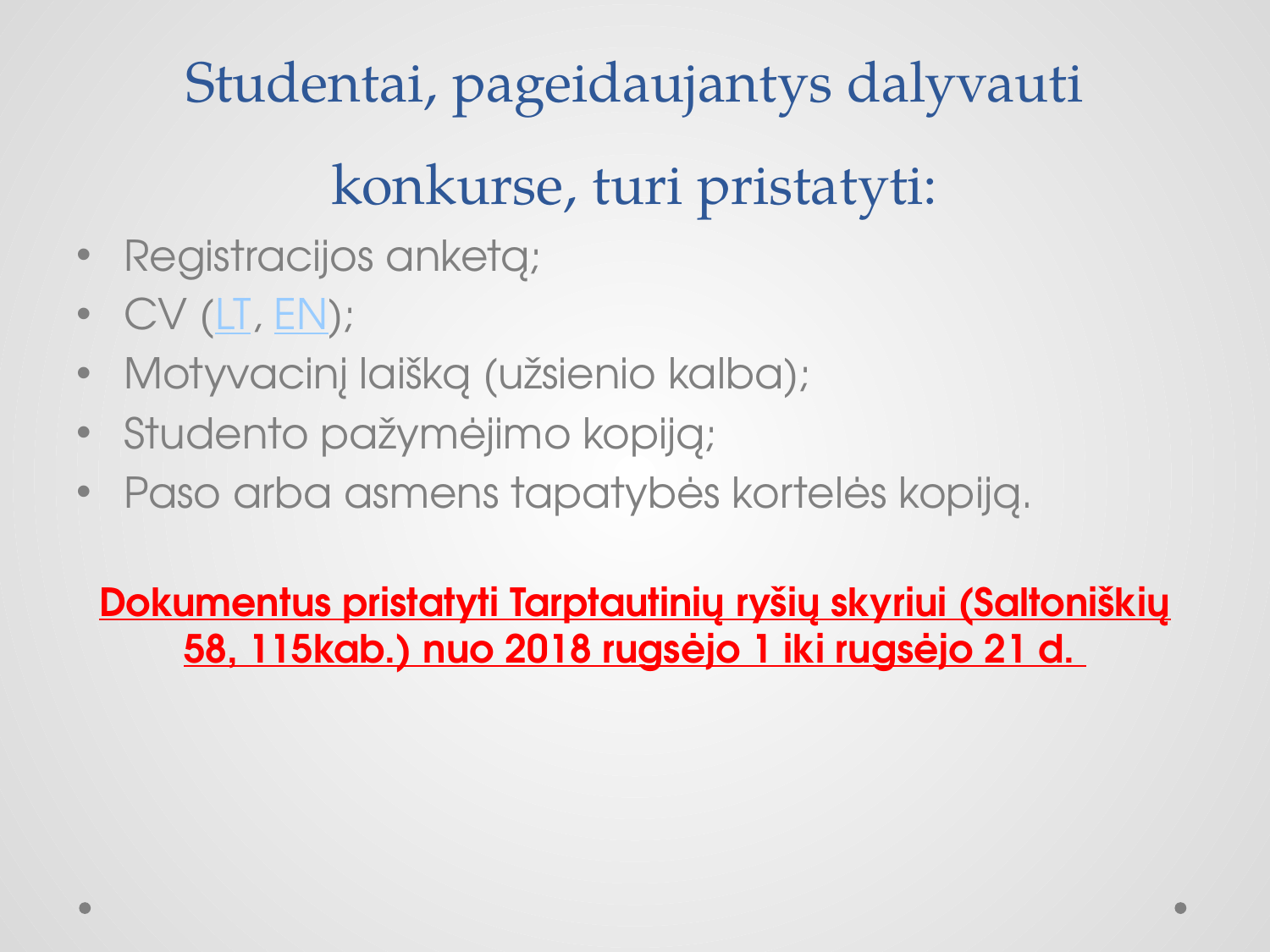

# Studentai, pageidaujantys dalyvauti konkurse, turi pristatyti:
Registracijos anketą;
CV (LT, EN);
Motyvacinį laišką (užsienio kalba);
Studento pažymėjimo kopiją;
Paso arba asmens tapatybės kortelės kopiją.

Dokumentus pristatyti Tarptautinių ryšių skyriui (Saltoniškių 58, 115kab.) nuo 2018 rugsėjo 1 iki rugsėjo 21 d.